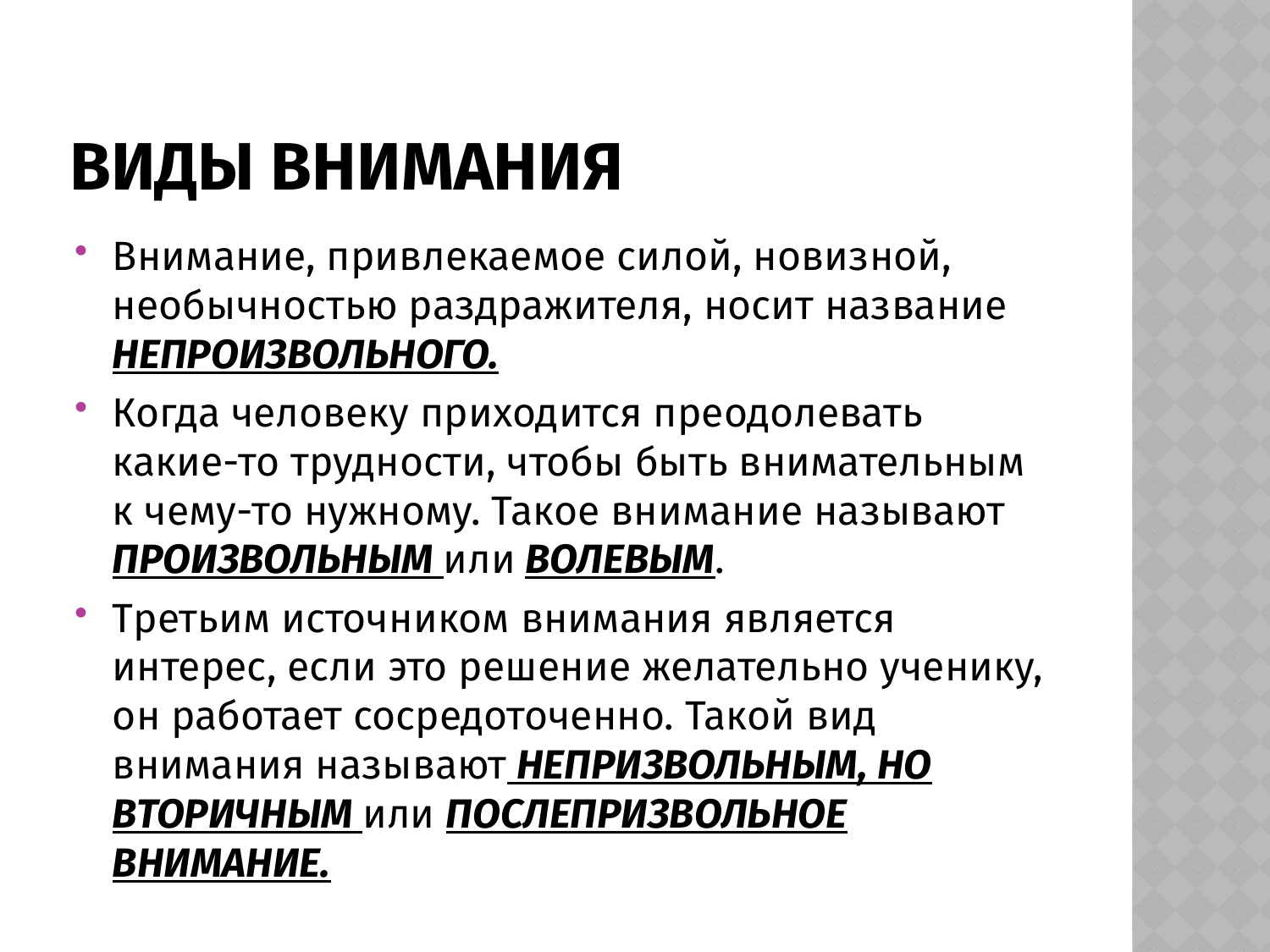

# Виды внимания
Внимание, привлекаемое силой, новизной, необычностью раздражителя, носит название НЕПРОИЗВОЛЬНОГО.
Когда человеку приходится преодолевать какие-то трудности, чтобы быть внимательным к чему-то нужному. Такое внимание называют ПРОИЗВОЛЬНЫМ или ВОЛЕВЫМ.
Третьим источником внимания является интерес, если это решение желательно ученику, он работает сосредоточенно. Такой вид внимания называют НЕПРИЗВОЛЬНЫМ, НО ВТОРИЧНЫМ или ПОСЛЕПРИЗВОЛЬНОЕ ВНИМАНИЕ.